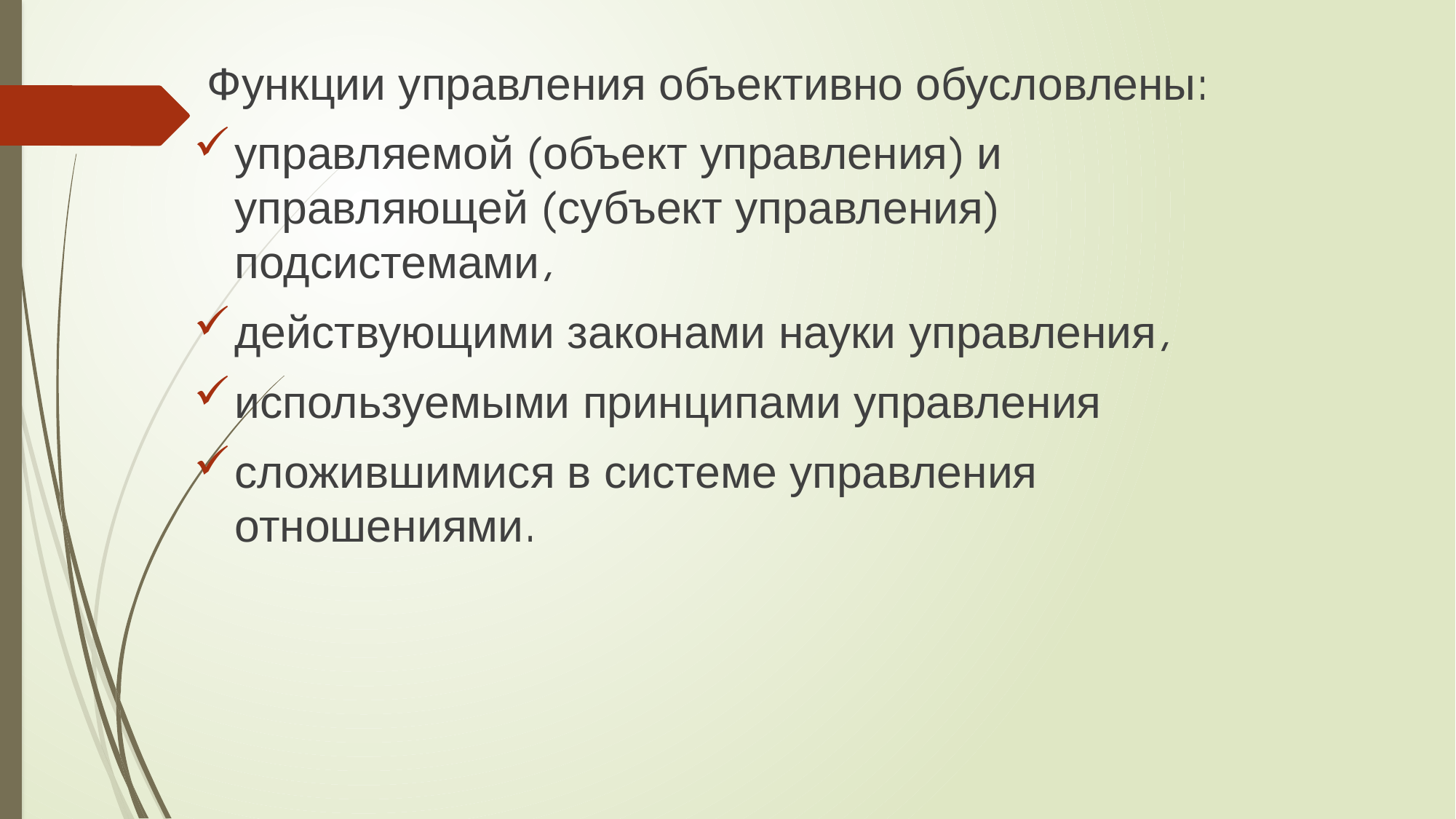

Функции управления объективно обусловлены:
управляемой (объект управления) и управляющей (субъект управления) подсистемами,
действующими законами науки управления,
используемыми принципами управления
сложившимися в системе управления отношениями.